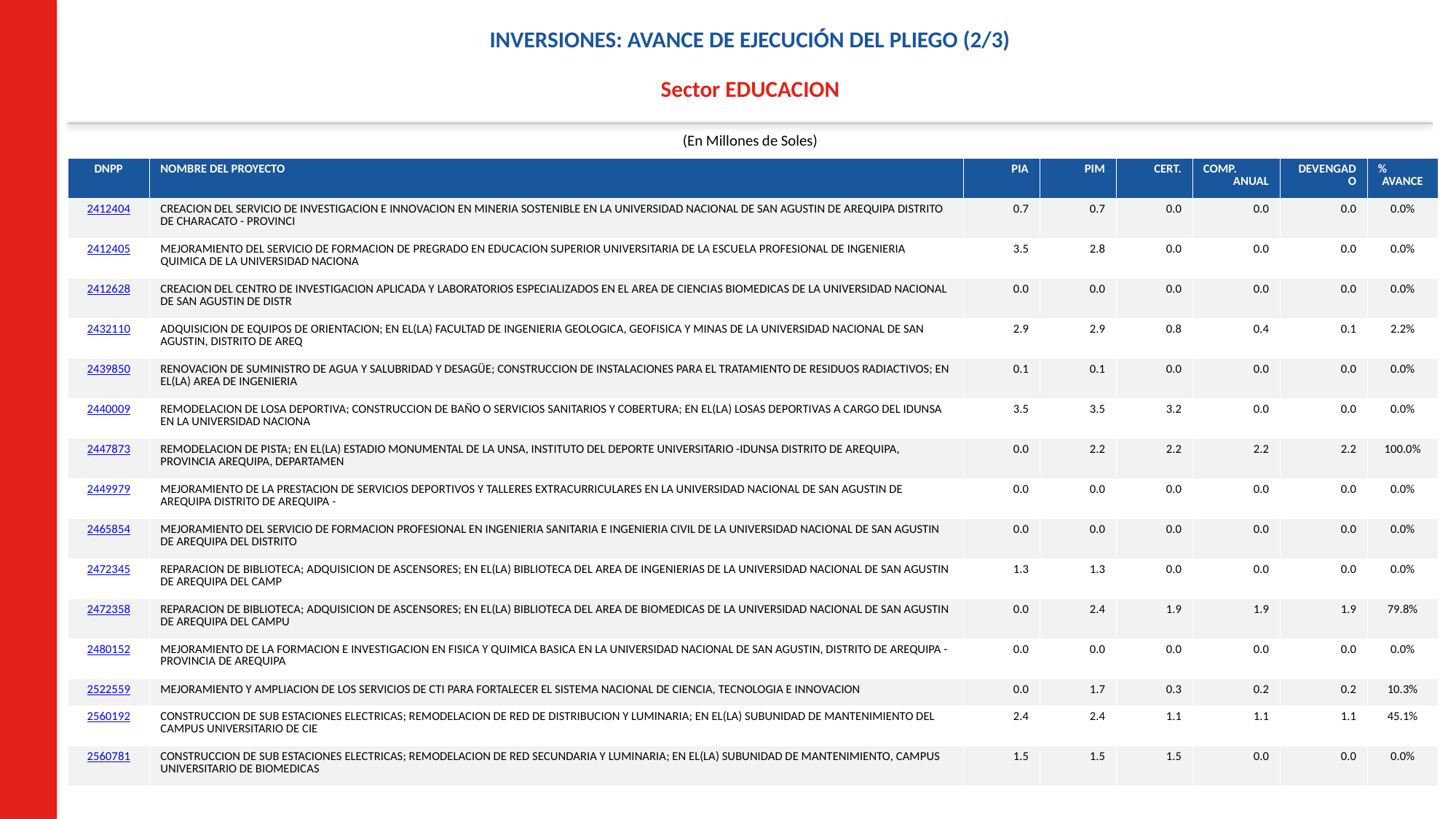

INVERSIONES: AVANCE DE EJECUCIÓN DEL PLIEGO (2/3)
Sector EDUCACION

(En Millones de Soles)
| DNPP | NOMBRE DEL PROYECTO | PIA | PIM | CERT. | COMP. ANUAL | DEVENGADO | % AVANCE |
| --- | --- | --- | --- | --- | --- | --- | --- |
| 2412404 | CREACION DEL SERVICIO DE INVESTIGACION E INNOVACION EN MINERIA SOSTENIBLE EN LA UNIVERSIDAD NACIONAL DE SAN AGUSTIN DE AREQUIPA DISTRITO DE CHARACATO - PROVINCI | 0.7 | 0.7 | 0.0 | 0.0 | 0.0 | 0.0% |
| 2412405 | MEJORAMIENTO DEL SERVICIO DE FORMACION DE PREGRADO EN EDUCACION SUPERIOR UNIVERSITARIA DE LA ESCUELA PROFESIONAL DE INGENIERIA QUIMICA DE LA UNIVERSIDAD NACIONA | 3.5 | 2.8 | 0.0 | 0.0 | 0.0 | 0.0% |
| 2412628 | CREACION DEL CENTRO DE INVESTIGACION APLICADA Y LABORATORIOS ESPECIALIZADOS EN EL AREA DE CIENCIAS BIOMEDICAS DE LA UNIVERSIDAD NACIONAL DE SAN AGUSTIN DE DISTR | 0.0 | 0.0 | 0.0 | 0.0 | 0.0 | 0.0% |
| 2432110 | ADQUISICION DE EQUIPOS DE ORIENTACION; EN EL(LA) FACULTAD DE INGENIERIA GEOLOGICA, GEOFISICA Y MINAS DE LA UNIVERSIDAD NACIONAL DE SAN AGUSTIN, DISTRITO DE AREQ | 2.9 | 2.9 | 0.8 | 0.4 | 0.1 | 2.2% |
| 2439850 | RENOVACION DE SUMINISTRO DE AGUA Y SALUBRIDAD Y DESAGÜE; CONSTRUCCION DE INSTALACIONES PARA EL TRATAMIENTO DE RESIDUOS RADIACTIVOS; EN EL(LA) AREA DE INGENIERIA | 0.1 | 0.1 | 0.0 | 0.0 | 0.0 | 0.0% |
| 2440009 | REMODELACION DE LOSA DEPORTIVA; CONSTRUCCION DE BAÑO O SERVICIOS SANITARIOS Y COBERTURA; EN EL(LA) LOSAS DEPORTIVAS A CARGO DEL IDUNSA EN LA UNIVERSIDAD NACIONA | 3.5 | 3.5 | 3.2 | 0.0 | 0.0 | 0.0% |
| 2447873 | REMODELACION DE PISTA; EN EL(LA) ESTADIO MONUMENTAL DE LA UNSA, INSTITUTO DEL DEPORTE UNIVERSITARIO -IDUNSA DISTRITO DE AREQUIPA, PROVINCIA AREQUIPA, DEPARTAMEN | 0.0 | 2.2 | 2.2 | 2.2 | 2.2 | 100.0% |
| 2449979 | MEJORAMIENTO DE LA PRESTACION DE SERVICIOS DEPORTIVOS Y TALLERES EXTRACURRICULARES EN LA UNIVERSIDAD NACIONAL DE SAN AGUSTIN DE AREQUIPA DISTRITO DE AREQUIPA - | 0.0 | 0.0 | 0.0 | 0.0 | 0.0 | 0.0% |
| 2465854 | MEJORAMIENTO DEL SERVICIO DE FORMACION PROFESIONAL EN INGENIERIA SANITARIA E INGENIERIA CIVIL DE LA UNIVERSIDAD NACIONAL DE SAN AGUSTIN DE AREQUIPA DEL DISTRITO | 0.0 | 0.0 | 0.0 | 0.0 | 0.0 | 0.0% |
| 2472345 | REPARACION DE BIBLIOTECA; ADQUISICION DE ASCENSORES; EN EL(LA) BIBLIOTECA DEL AREA DE INGENIERIAS DE LA UNIVERSIDAD NACIONAL DE SAN AGUSTIN DE AREQUIPA DEL CAMP | 1.3 | 1.3 | 0.0 | 0.0 | 0.0 | 0.0% |
| 2472358 | REPARACION DE BIBLIOTECA; ADQUISICION DE ASCENSORES; EN EL(LA) BIBLIOTECA DEL AREA DE BIOMEDICAS DE LA UNIVERSIDAD NACIONAL DE SAN AGUSTIN DE AREQUIPA DEL CAMPU | 0.0 | 2.4 | 1.9 | 1.9 | 1.9 | 79.8% |
| 2480152 | MEJORAMIENTO DE LA FORMACION E INVESTIGACION EN FISICA Y QUIMICA BASICA EN LA UNIVERSIDAD NACIONAL DE SAN AGUSTIN, DISTRITO DE AREQUIPA - PROVINCIA DE AREQUIPA | 0.0 | 0.0 | 0.0 | 0.0 | 0.0 | 0.0% |
| 2522559 | MEJORAMIENTO Y AMPLIACION DE LOS SERVICIOS DE CTI PARA FORTALECER EL SISTEMA NACIONAL DE CIENCIA, TECNOLOGIA E INNOVACION | 0.0 | 1.7 | 0.3 | 0.2 | 0.2 | 10.3% |
| 2560192 | CONSTRUCCION DE SUB ESTACIONES ELECTRICAS; REMODELACION DE RED DE DISTRIBUCION Y LUMINARIA; EN EL(LA) SUBUNIDAD DE MANTENIMIENTO DEL CAMPUS UNIVERSITARIO DE CIE | 2.4 | 2.4 | 1.1 | 1.1 | 1.1 | 45.1% |
| 2560781 | CONSTRUCCION DE SUB ESTACIONES ELECTRICAS; REMODELACION DE RED SECUNDARIA Y LUMINARIA; EN EL(LA) SUBUNIDAD DE MANTENIMIENTO, CAMPUS UNIVERSITARIO DE BIOMEDICAS | 1.5 | 1.5 | 1.5 | 0.0 | 0.0 | 0.0% |